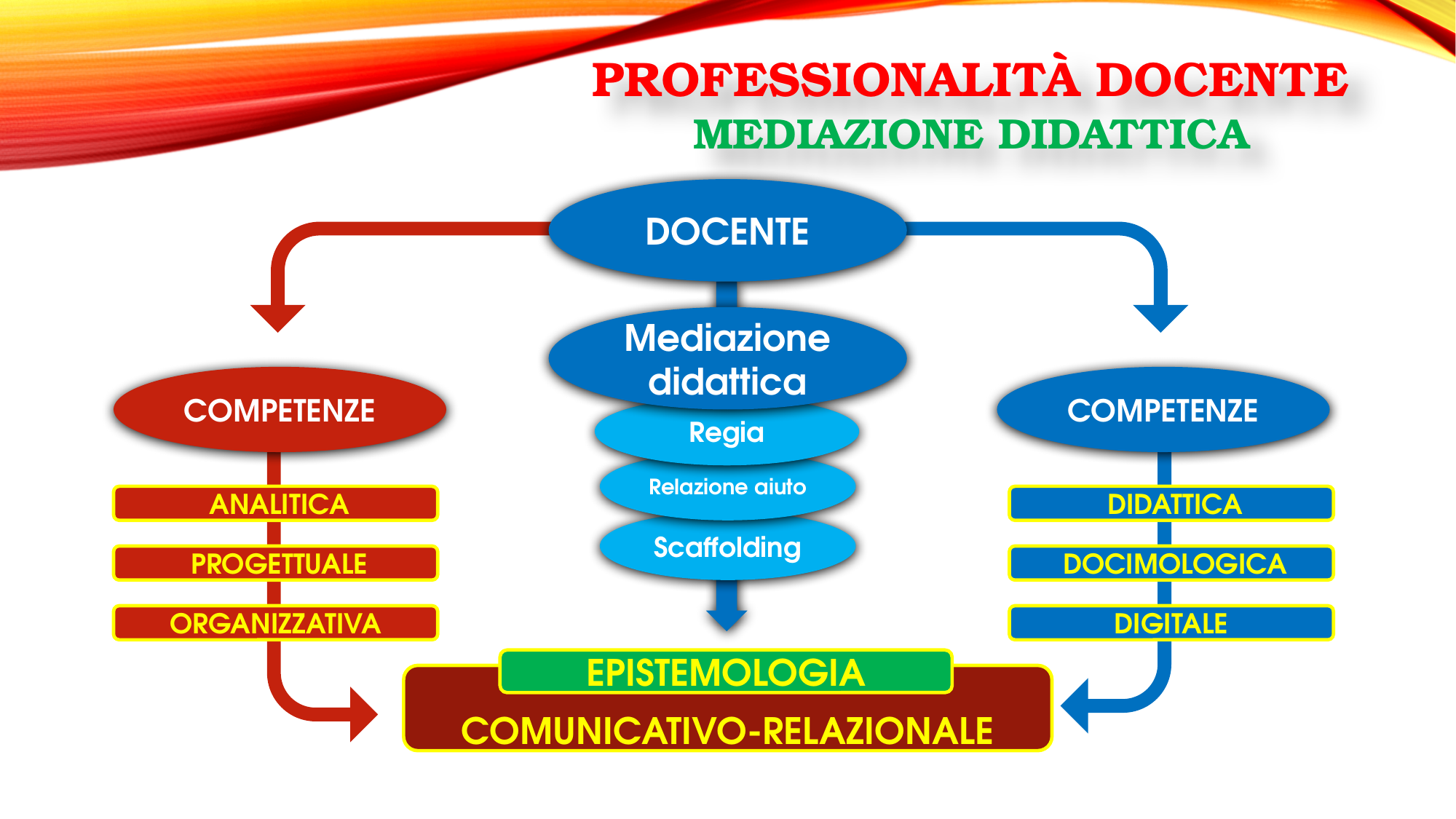

PROFESSIONALITÀ DOCENTE
MEDIAZIONE DIDATTICA

DOCENTE

Mediazione didattica
COMPETENZE
COMPETENZE
Regia

Relazione aiuto
 ANALITICA
 DIDATTICA
Scaffolding
 PROGETTUALE
 DOCIMOLOGICA
ORGANIZZATIVA
DIGITALE
EPISTEMOLOGIA

COMUNICATIVO-RELAZIONALE